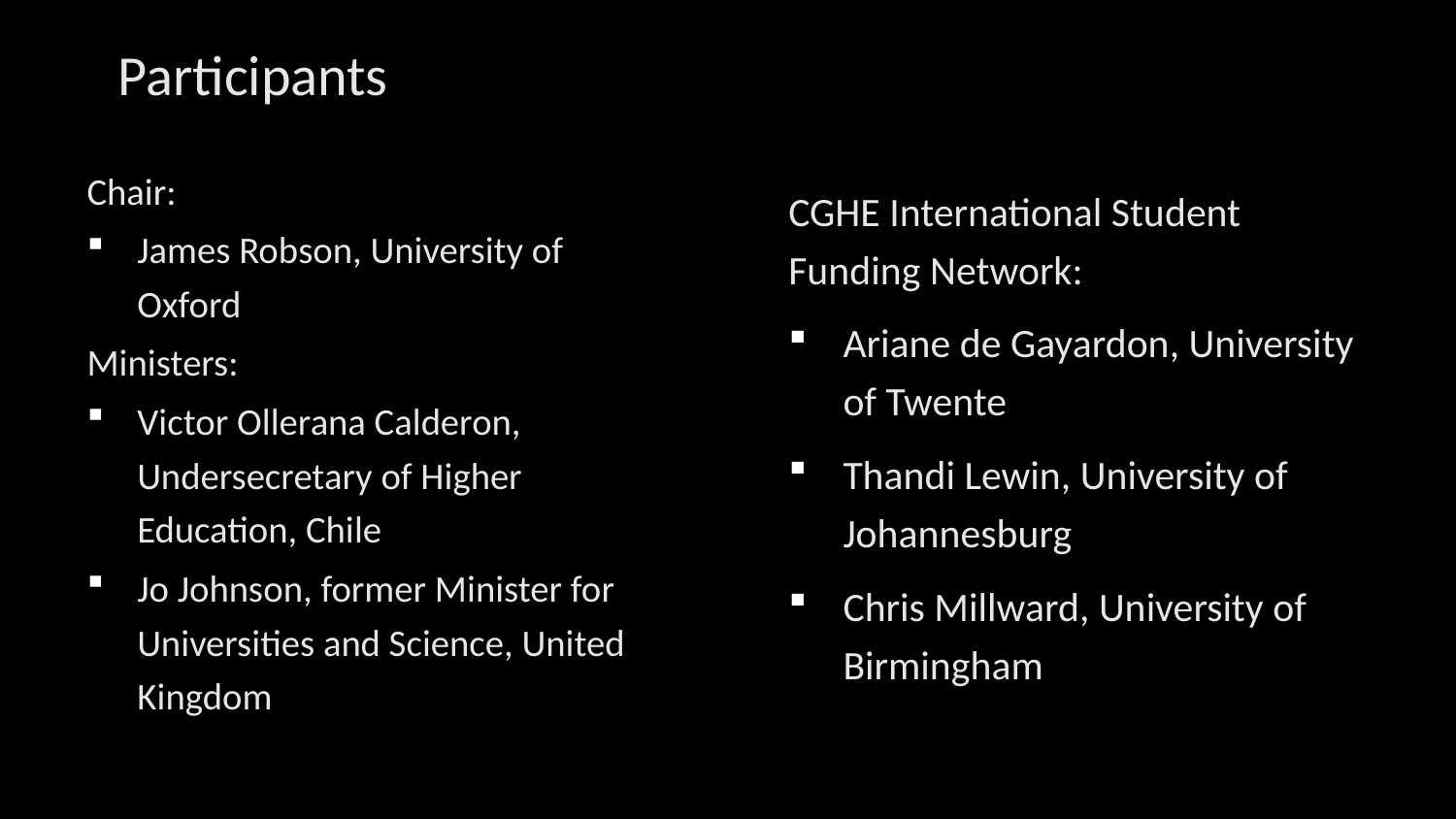

# Participants

Chair:
James Robson, University of Oxford
Ministers:
Victor Ollerana Calderon, Undersecretary of Higher Education, Chile
Jo Johnson, former Minister for Universities and Science, United Kingdom

CGHE International Student Funding Network:
Ariane de Gayardon, University of Twente
Thandi Lewin, University of Johannesburg
Chris Millward, University of Birmingham